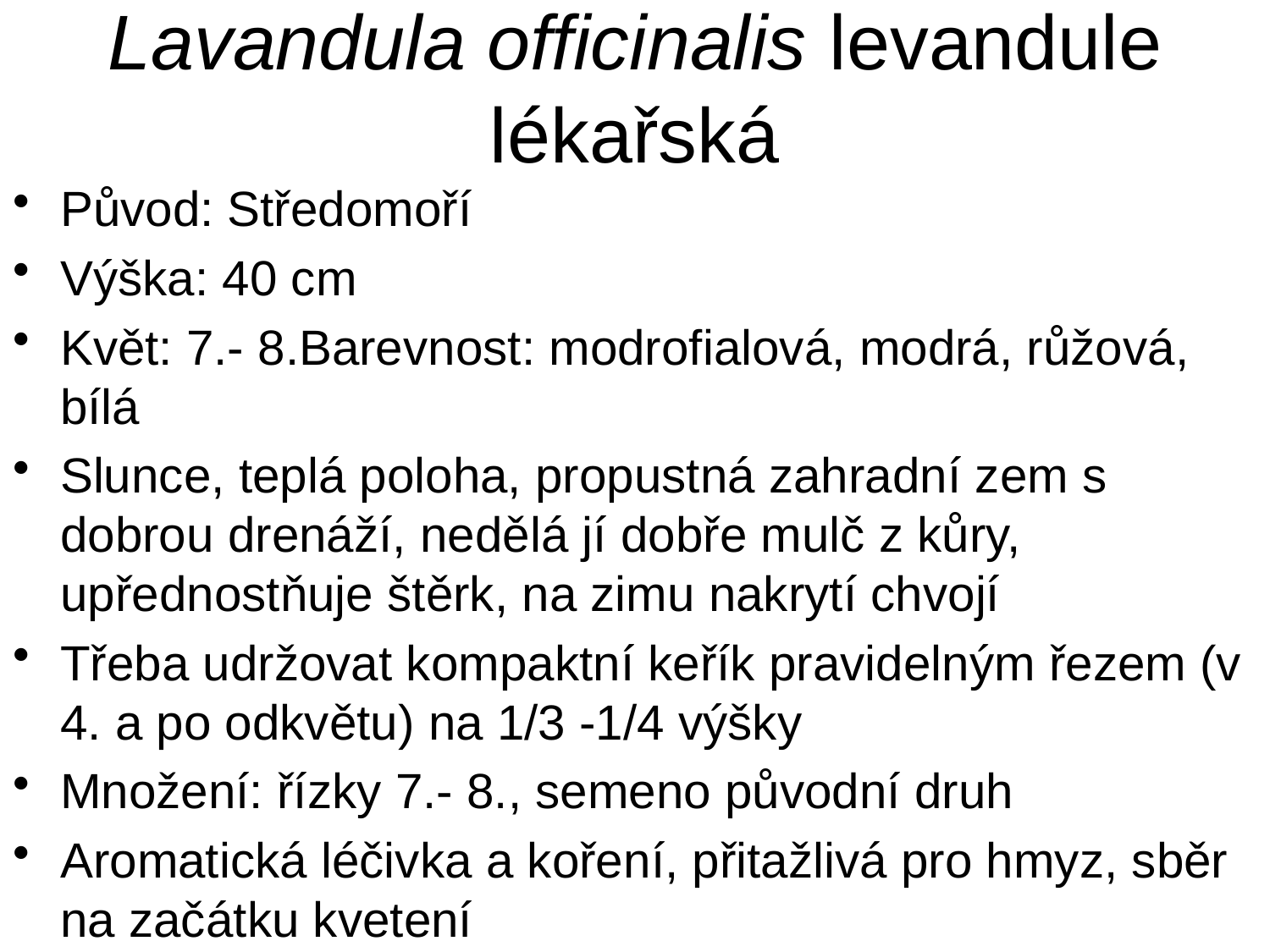

# Lavandula officinalis levandule lékařská
Původ: Středomoří
Výška: 40 cm
Květ: 7.- 8.Barevnost: modrofialová, modrá, růžová, bílá
Slunce, teplá poloha, propustná zahradní zem s dobrou drenáží, nedělá jí dobře mulč z kůry, upřednostňuje štěrk, na zimu nakrytí chvojí
Třeba udržovat kompaktní keřík pravidelným řezem (v 4. a po odkvětu) na 1/3 -1/4 výšky
Množení: řízky 7.- 8., semeno původní druh
Aromatická léčivka a koření, přitažlivá pro hmyz, sběr na začátku kvetení